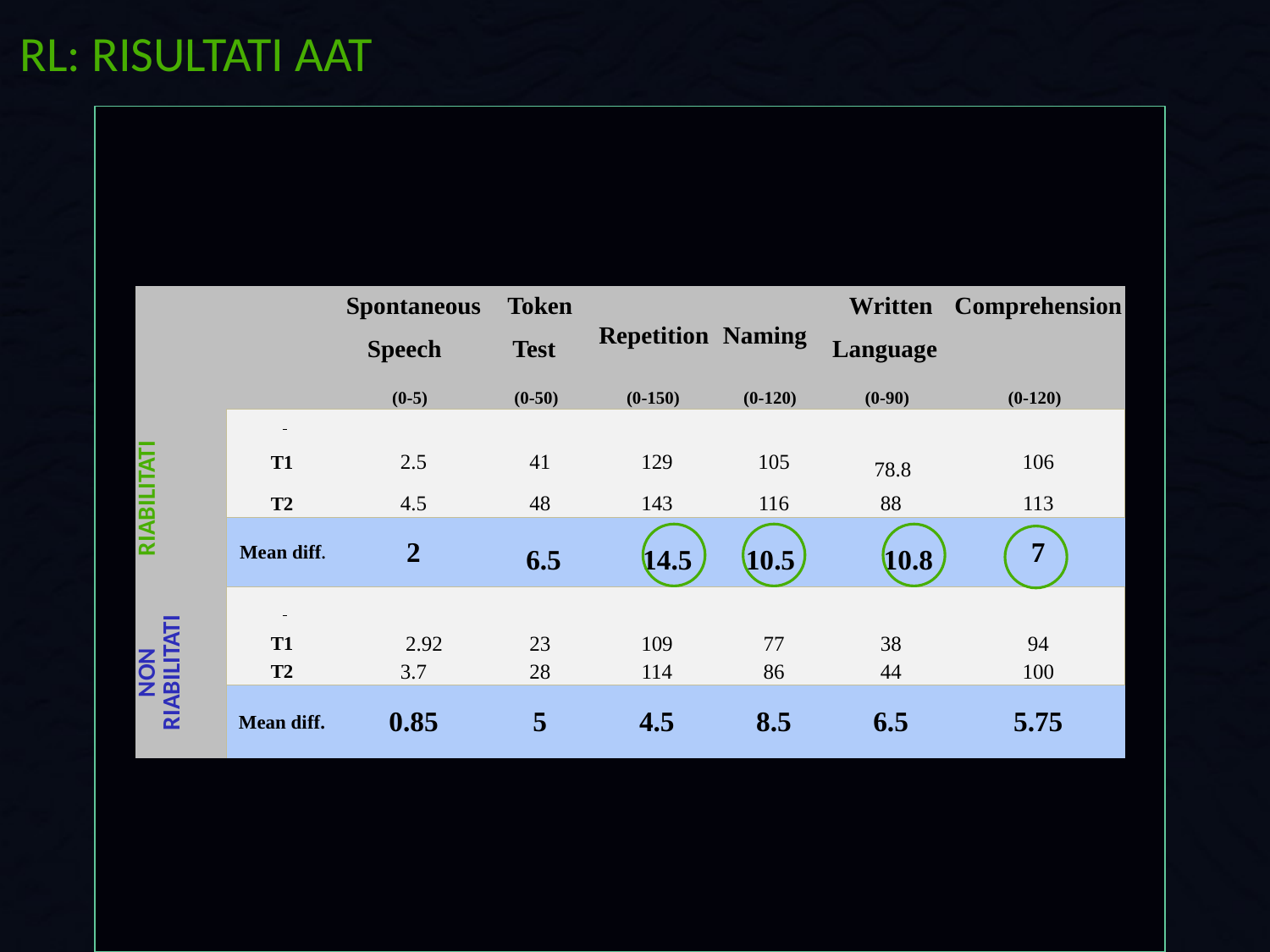

RL: RISULTATI AAT

RIABILITATI  A T1 E T2

48

46

44

42

40

38

Token Test

5

4

3

2

1

0

88

86

84

82

80

78

76

74

Written Language

145

140

135

130

125

120

Repetition
Spontaneous Speech

114

112

110

108

106

104

102

Comprehension

116

114

112

110

108

106

104

102

100

Naming
NON RIABILITATI  A T1 E T2

30

25

20

15

10

5

0

4

3,5

3

2,5

2

1,5

1

0,5

0

Token Test

46

44

42

40

38

36

34

115

114

113

112

111

110

109

108

107

Repetition
Written Language

88

86

84

82

80

78

76

74

72

100

99

98

97

96

95

94

93

92

91

Naming
Comprehension
|  |  | Spontaneous Speech | Token Test | Repetition | Naming | Written Language | Comprehension |
| --- | --- | --- | --- | --- | --- | --- | --- |
|  |  | (0-5) | (0-50) | (0-150) | (0-120) | (0-90) | (0-120) |
| RIABILITATI |  |  |  |  |  |  |  |
|  | T1 | 2.5 | 41 | 129 | 105 | 78.8 | 106 |
|  | T2 | 4.5 | 48 | 143 | 116 | 88 | 113 |
|  | Mean diff. | 2 | 6.5 | 14.5 | 10.5 | 10.8 | 7 |
| NON RIABILITATI |  |  |  |  |  |  |  |
|  | T1 | 2.92 | 23 | 109 | 77 | 38 | 94 |
|  | T2 | 3.7 | 28 | 114 | 86 | 44 | 100 |
|  | Mean diff. | 0.85 | 5 | 4.5 | 8.5 | 6.5 | 5.75 |
Spontaneous Speech